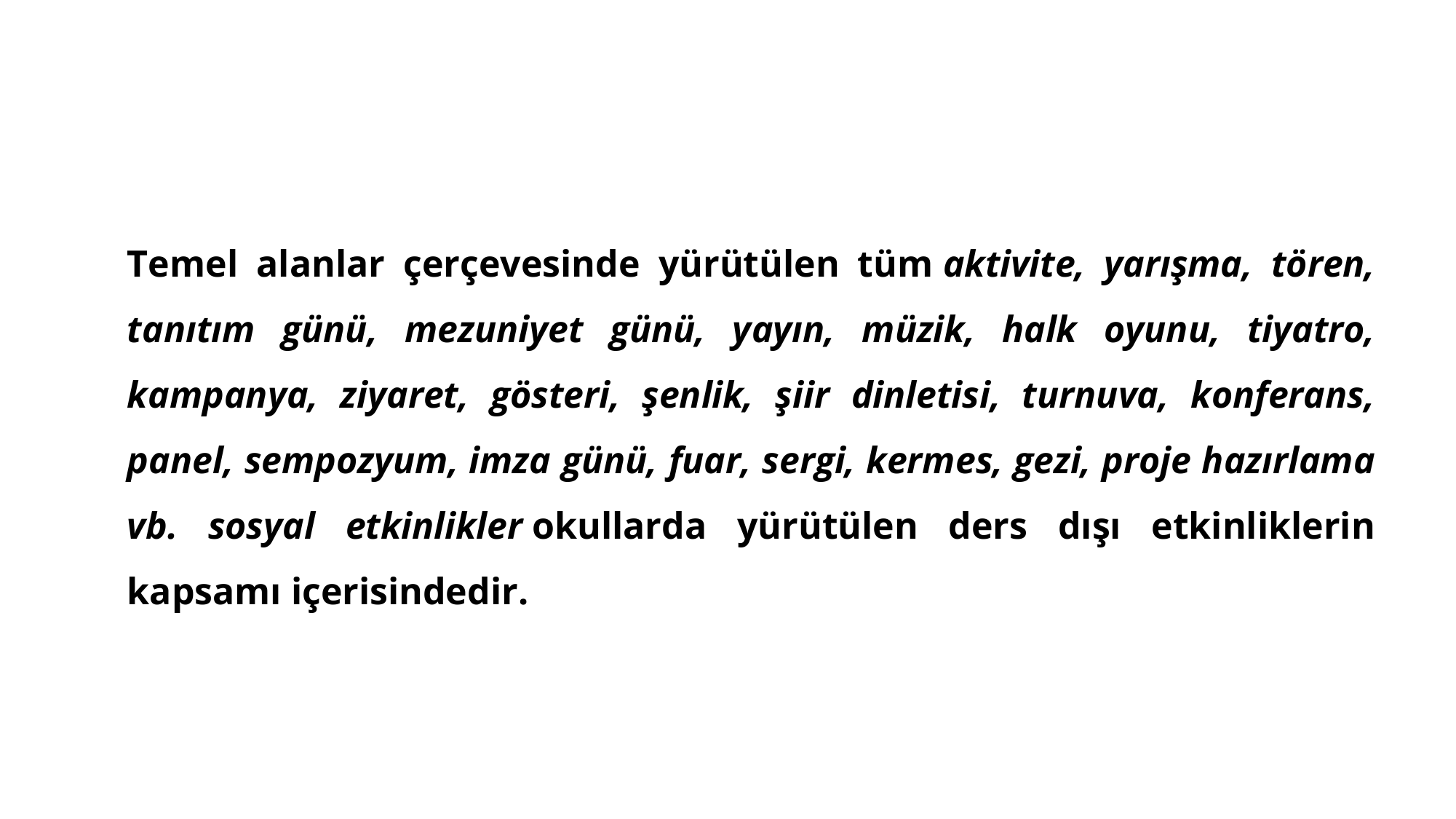

Temel alanlar çerçevesinde yürütülen tüm aktivite, yarışma, tören, tanıtım günü, mezuniyet günü, yayın, müzik, halk oyunu, tiyatro, kampanya, ziyaret, gösteri, şenlik, şiir dinletisi, turnuva, konferans, panel, sempozyum, imza günü, fuar, sergi, kermes, gezi, proje hazırlama vb. sosyal etkinlikler okullarda yürütülen ders dışı etkinliklerin kapsamı içerisindedir.